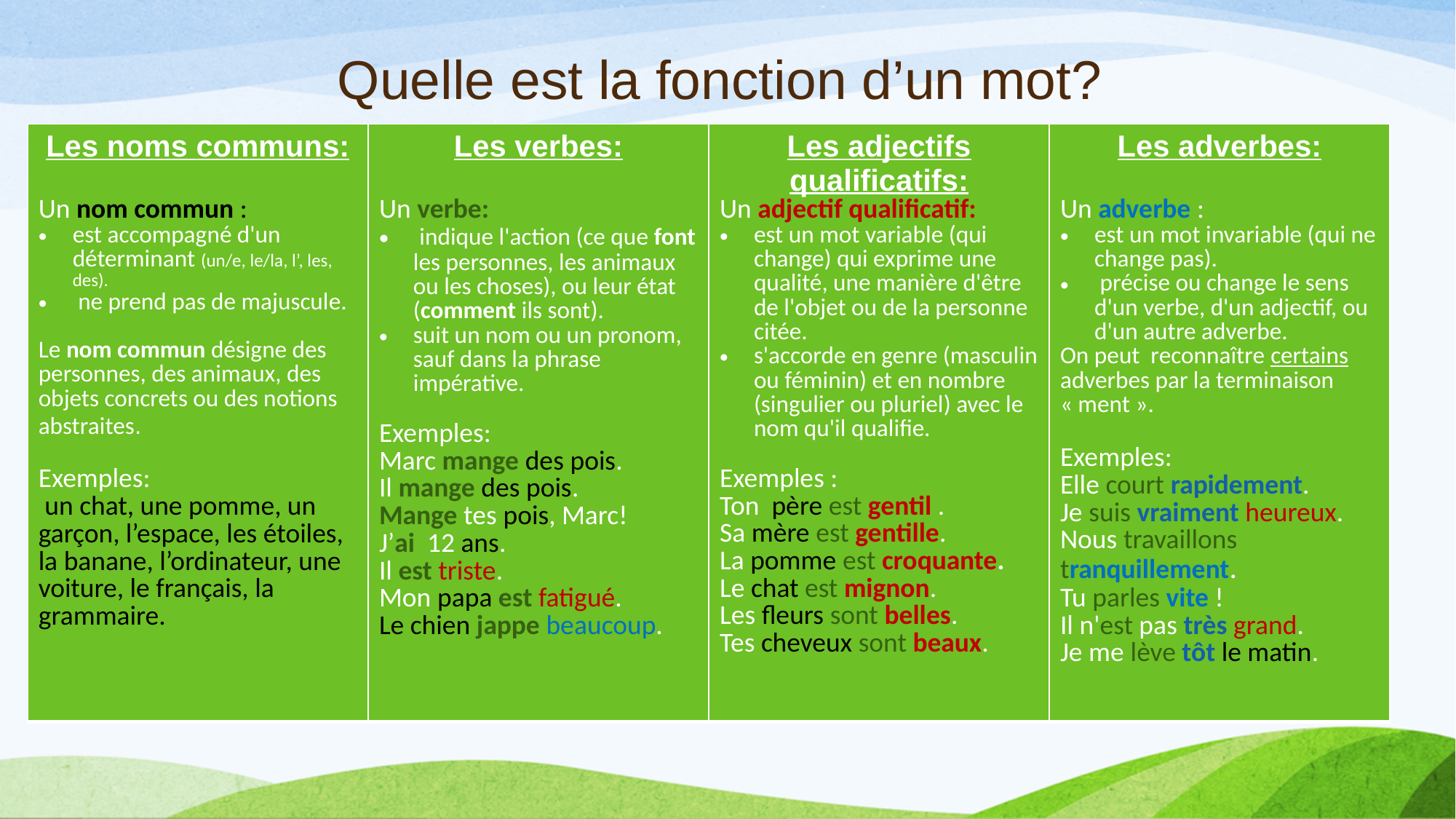

# Quelle est la fonction d’un mot?
| Les noms communs: Un nom commun : est accompagné d'un déterminant (un/e, le/la, l’, les, des). ne prend pas de majuscule. Le nom commun désigne des personnes, des animaux, des objets concrets ou des notions abstraites. Exemples: un chat, une pomme, un garçon, l’espace, les étoiles, la banane, l’ordinateur, une voiture, le français, la grammaire. | Les verbes: Un verbe: indique l'action (ce que font les personnes, les animaux ou les choses), ou leur état (comment ils sont). suit un nom ou un pronom, sauf dans la phrase impérative. Exemples: Marc mange des pois. Il mange des pois. Mange tes pois, Marc! J’ai 12 ans. Il est triste. Mon papa est fatigué. Le chien jappe beaucoup. | Les adjectifs qualificatifs: Un adjectif qualificatif: est un mot variable (qui change) qui exprime une qualité, une manière d'être de l'objet ou de la personne citée. s'accorde en genre (masculin ou féminin) et en nombre (singulier ou pluriel) avec le nom qu'il qualifie. Exemples : Ton père est gentil . Sa mère est gentille. La pomme est croquante. Le chat est mignon. Les fleurs sont belles. Tes cheveux sont beaux. | Les adverbes: Un adverbe : est un mot invariable (qui ne change pas). précise ou change le sens d'un verbe, d'un adjectif, ou d'un autre adverbe. On peut reconnaître certains adverbes par la terminaison « ment ». Exemples: Elle court rapidement. Je suis vraiment heureux. Nous travaillons tranquillement. Tu parles vite ! Il n'est pas très grand. Je me lève tôt le matin. |
| --- | --- | --- | --- |